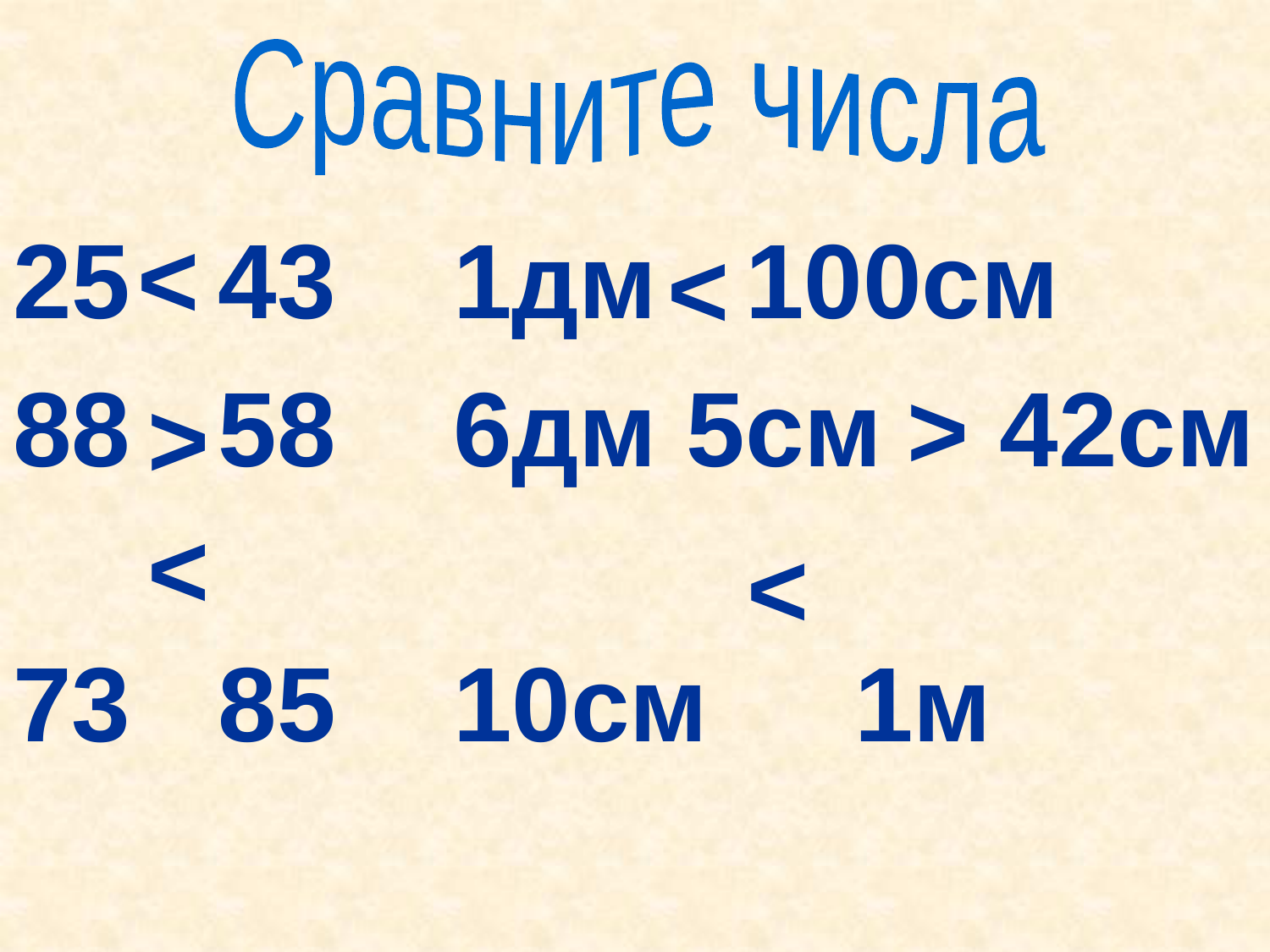

Сравните числа
25   43    1дм   100см
88   58    6дм 5см    42см
73   85    10см     1м
<
<
>
>
<
<